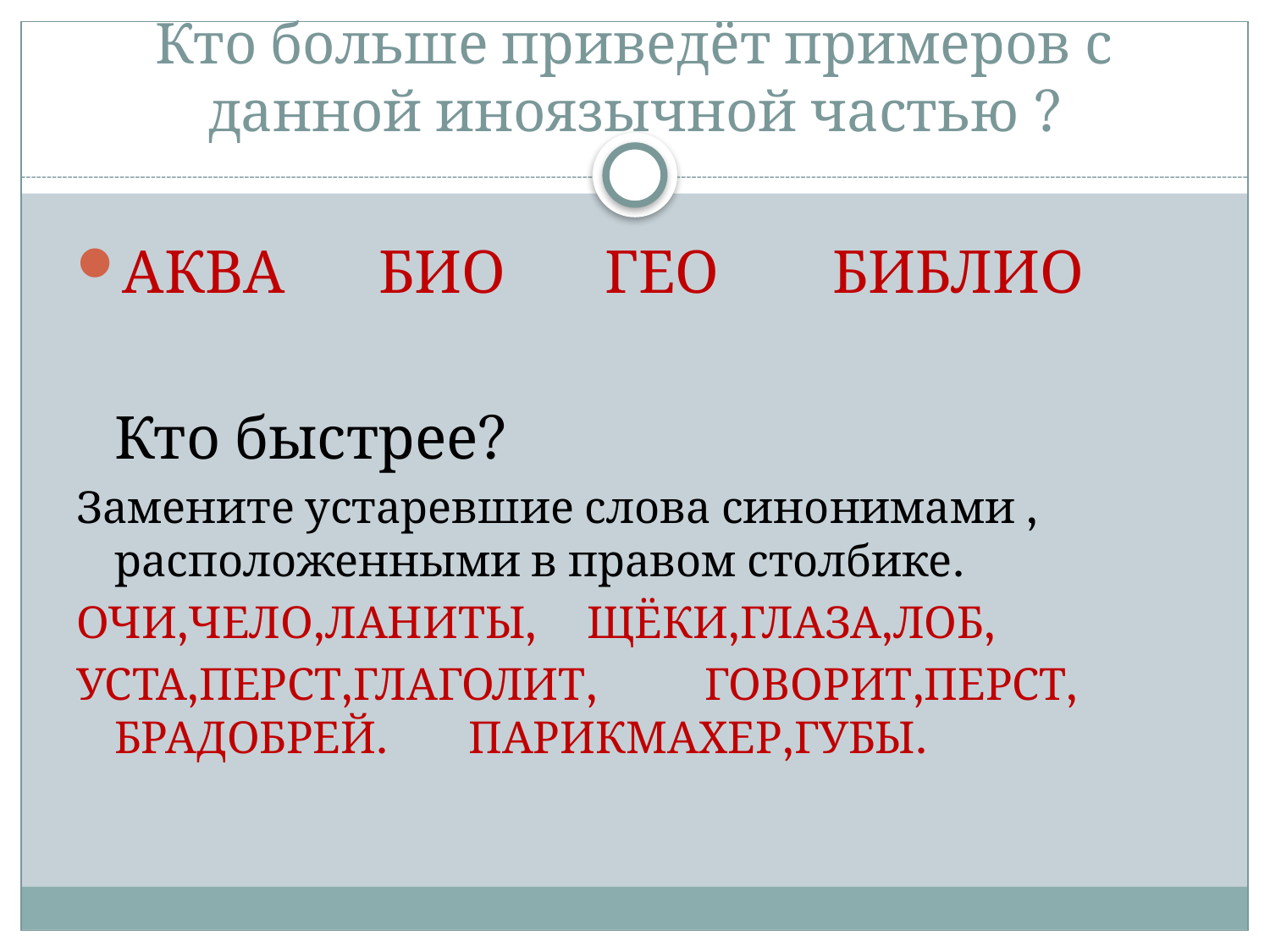

# Кто больше приведёт примеров с данной иноязычной частью ?
АКВА	  БИО       ГЕО        БИБЛИО

				Кто быстрее?
Замените устаревшие слова синонимами , расположенными в правом столбике.
ОЧИ,ЧЕЛО,ЛАНИТЫ,		ЩЁКИ,ГЛАЗА,ЛОБ,
УСТА,ПЕРСТ,ГЛАГОЛИТ,	ГОВОРИТ,ПЕРСТ,
БРАДОБРЕЙ.			ПАРИКМАХЕР,ГУБЫ.